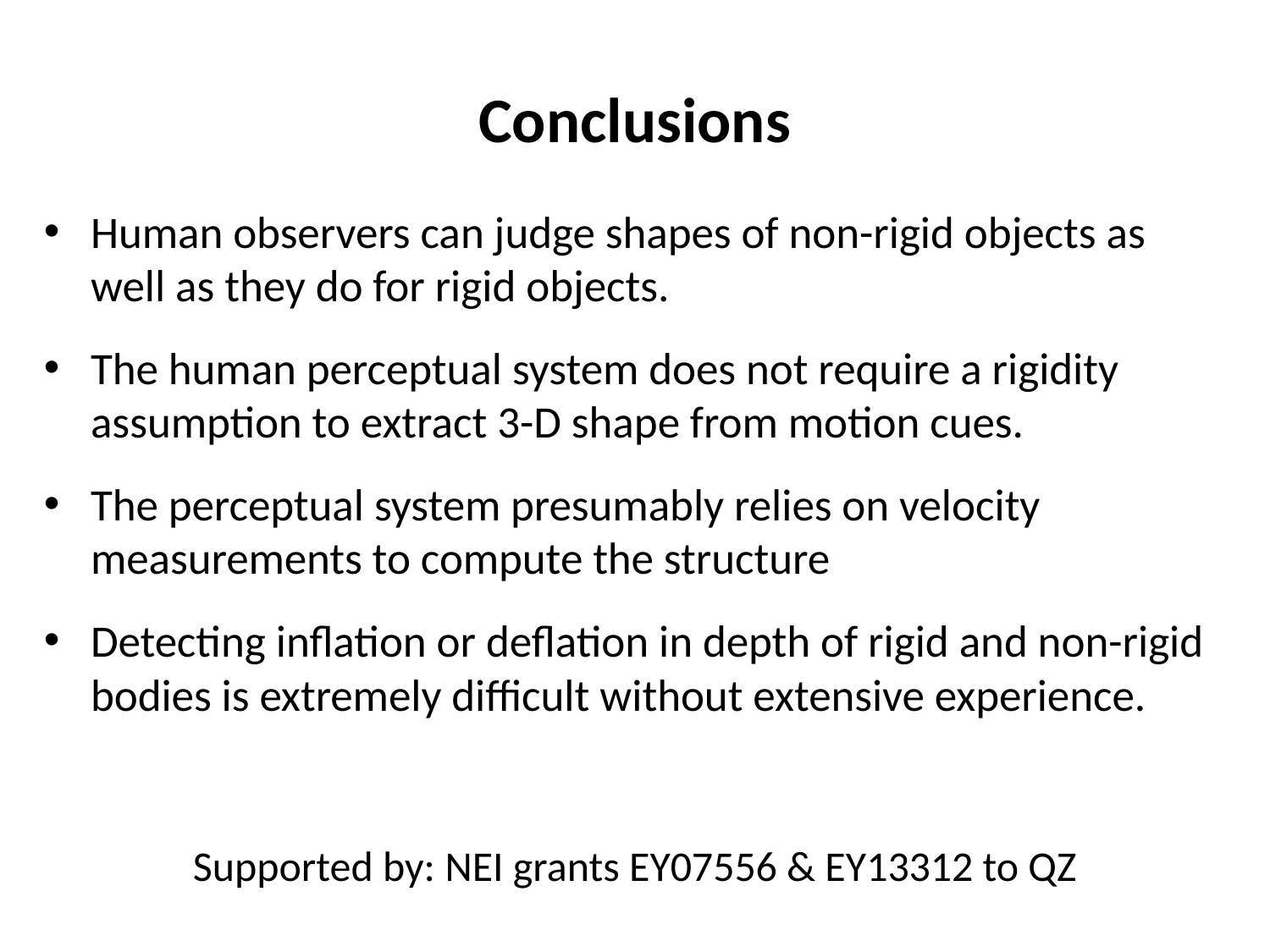

# Conclusions
Human observers can judge shapes of non-rigid objects as well as they do for rigid objects.
The human perceptual system does not require a rigidity assumption to extract 3-D shape from motion cues.
The perceptual system presumably relies on velocity measurements to compute the structure
Detecting inflation or deflation in depth of rigid and non-rigid bodies is extremely difficult without extensive experience.
Supported by: NEI grants EY07556 & EY13312 to QZ